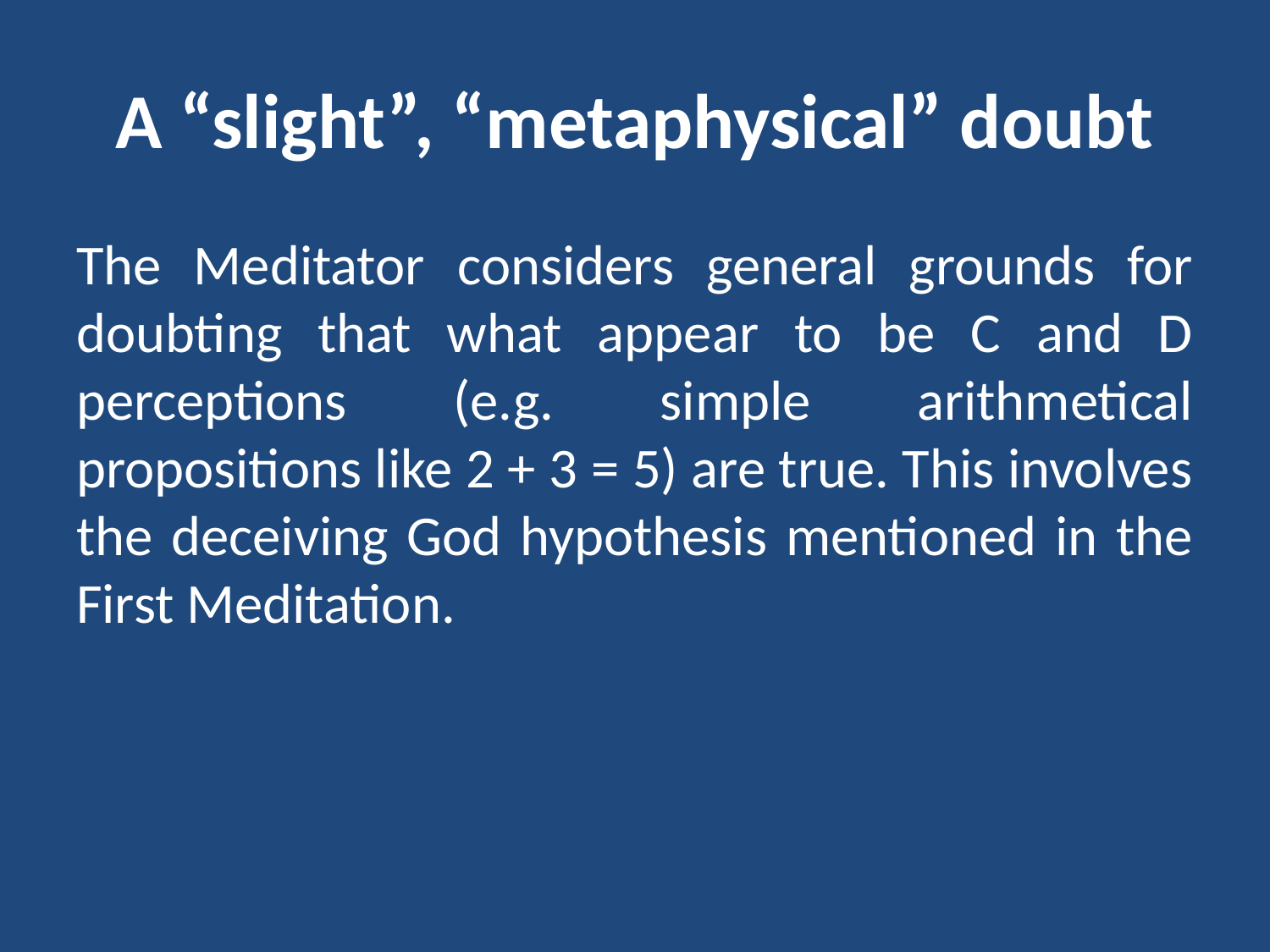

# A “slight”, “metaphysical” doubt
The Meditator considers general grounds for doubting that what appear to be C and D perceptions (e.g. simple arithmetical propositions like 2 + 3 = 5) are true. This involves the deceiving God hypothesis mentioned in the First Meditation.